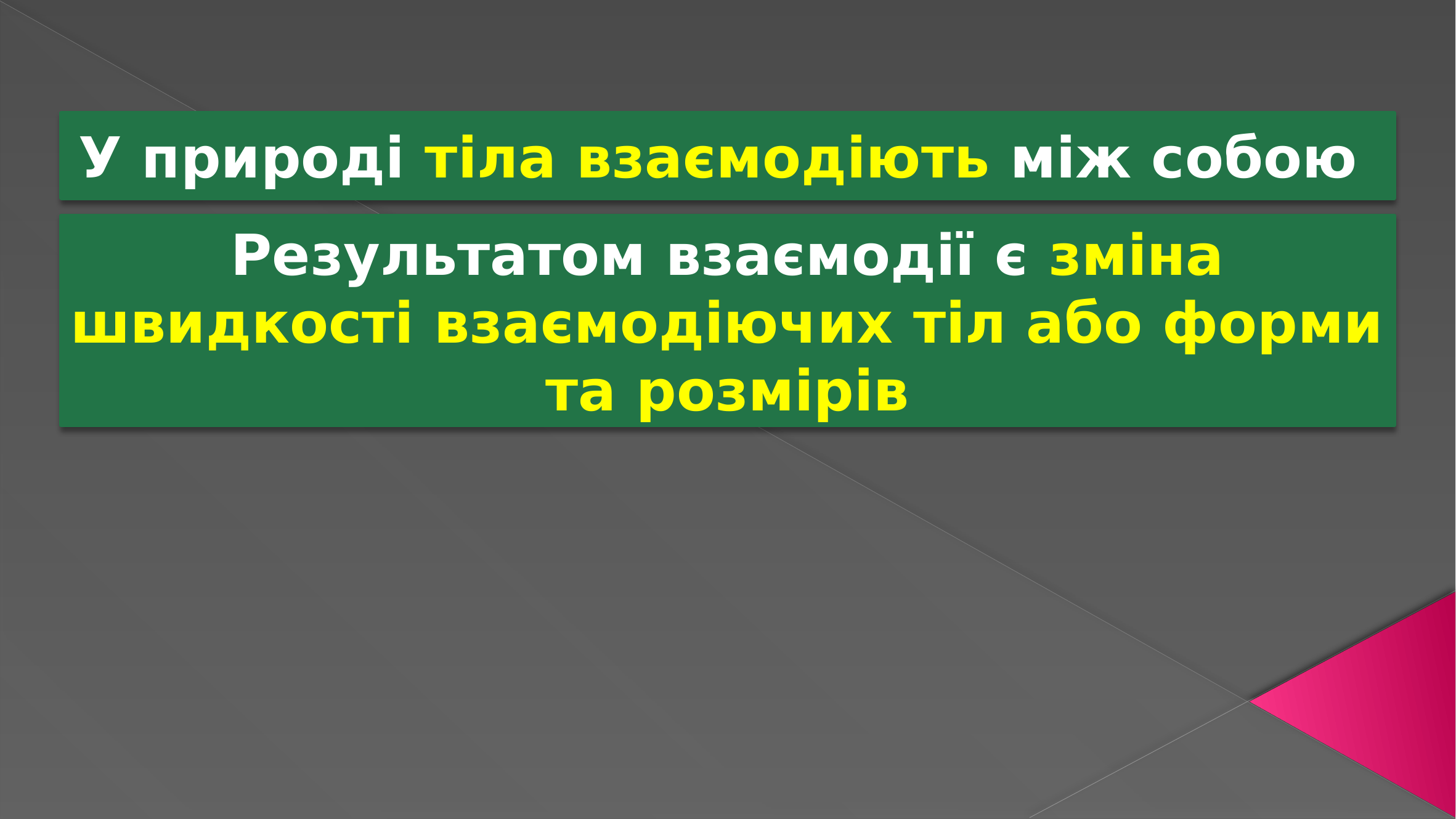

У природі тіла взаємодіють між собою
Результатом взаємодії є зміна швидкості взаємодіючих тіл або форми та розмірів